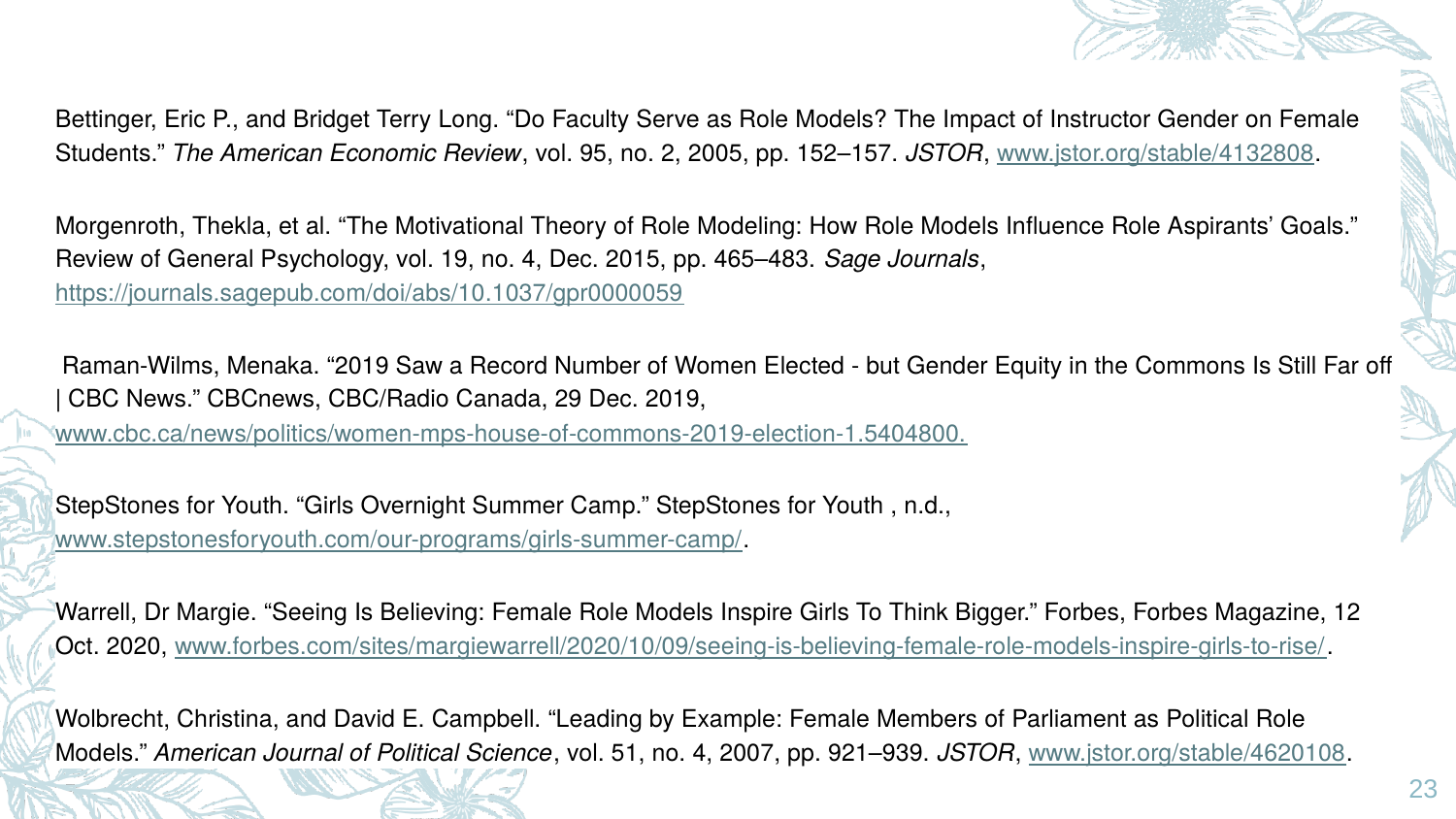

Bettinger, Eric P., and Bridget Terry Long. “Do Faculty Serve as Role Models? The Impact of Instructor Gender on Female Students.” The American Economic Review, vol. 95, no. 2, 2005, pp. 152–157. JSTOR, www.jstor.org/stable/4132808.

Morgenroth, Thekla, et al. “The Motivational Theory of Role Modeling: How Role Models Influence Role Aspirants’ Goals.” Review of General Psychology, vol. 19, no. 4, Dec. 2015, pp. 465–483. Sage Journals, https://journals.sagepub.com/doi/abs/10.1037/gpr0000059

 Raman-Wilms, Menaka. “2019 Saw a Record Number of Women Elected - but Gender Equity in the Commons Is Still Far off | CBC News.” CBCnews, CBC/Radio Canada, 29 Dec. 2019, www.cbc.ca/news/politics/women-mps-house-of-commons-2019-election-1.5404800.

StepStones for Youth. “Girls Overnight Summer Camp.” StepStones for Youth , n.d., www.stepstonesforyouth.com/our-programs/girls-summer-camp/.

Warrell, Dr Margie. “Seeing Is Believing: Female Role Models Inspire Girls To Think Bigger.” Forbes, Forbes Magazine, 12 Oct. 2020, www.forbes.com/sites/margiewarrell/2020/10/09/seeing-is-believing-female-role-models-inspire-girls-to-rise/.

Wolbrecht, Christina, and David E. Campbell. “Leading by Example: Female Members of Parliament as Political Role Models.” American Journal of Political Science, vol. 51, no. 4, 2007, pp. 921–939. JSTOR, www.jstor.org/stable/4620108.

23